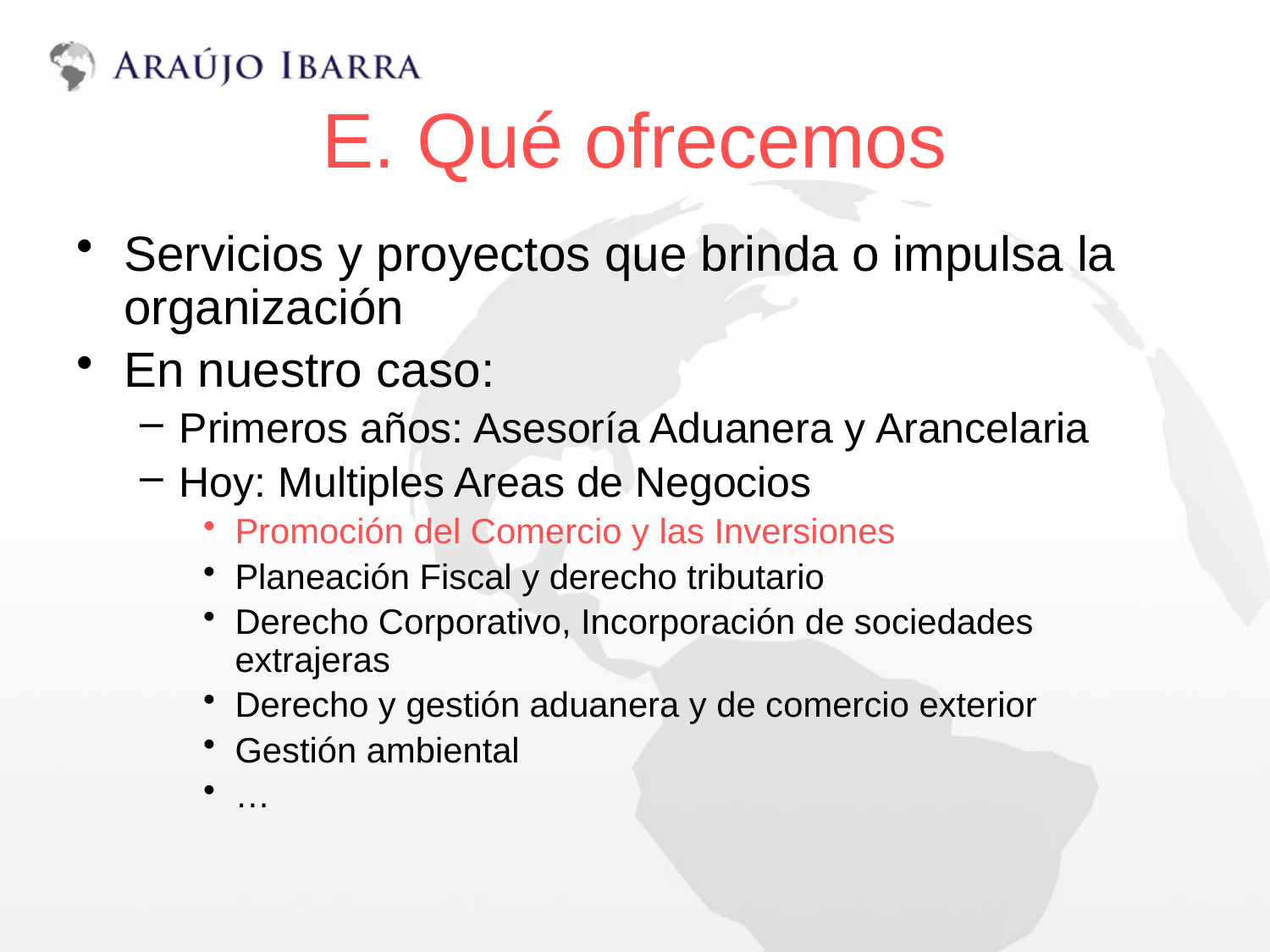

# E. Qué ofrecemos
Servicios y proyectos que brinda o impulsa la organización
En nuestro caso:
Primeros años: Asesoría Aduanera y Arancelaria
Hoy: Multiples Areas de Negocios
Promoción del Comercio y las Inversiones
Planeación Fiscal y derecho tributario
Derecho Corporativo, Incorporación de sociedades extrajeras
Derecho y gestión aduanera y de comercio exterior
Gestión ambiental
…